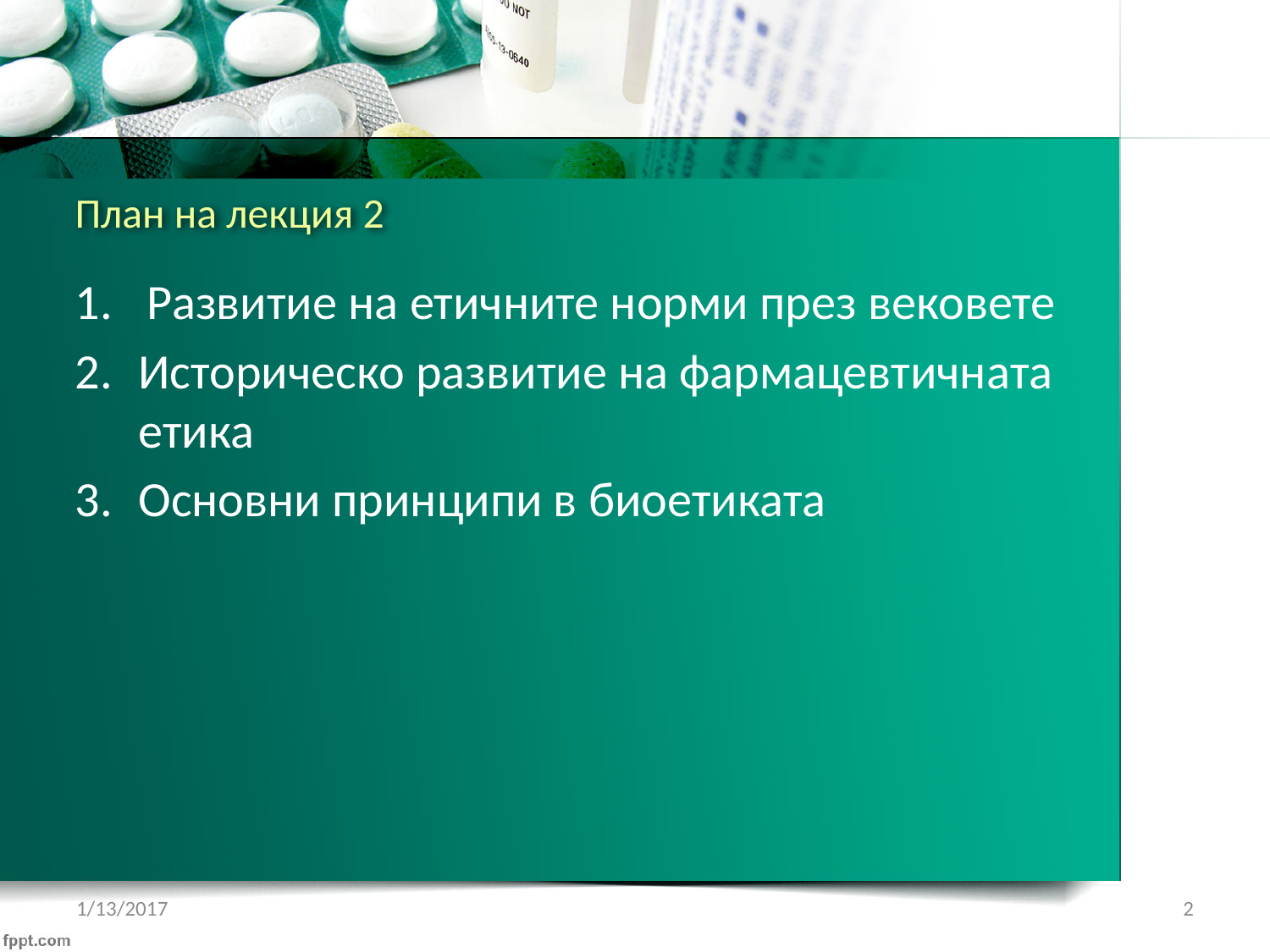

# План на лекция 2
Развитие на етичните норми през вековете
Историческо развитие на фармацевтичната етика
Основни принципи в биоетиката

1/13/2017
2